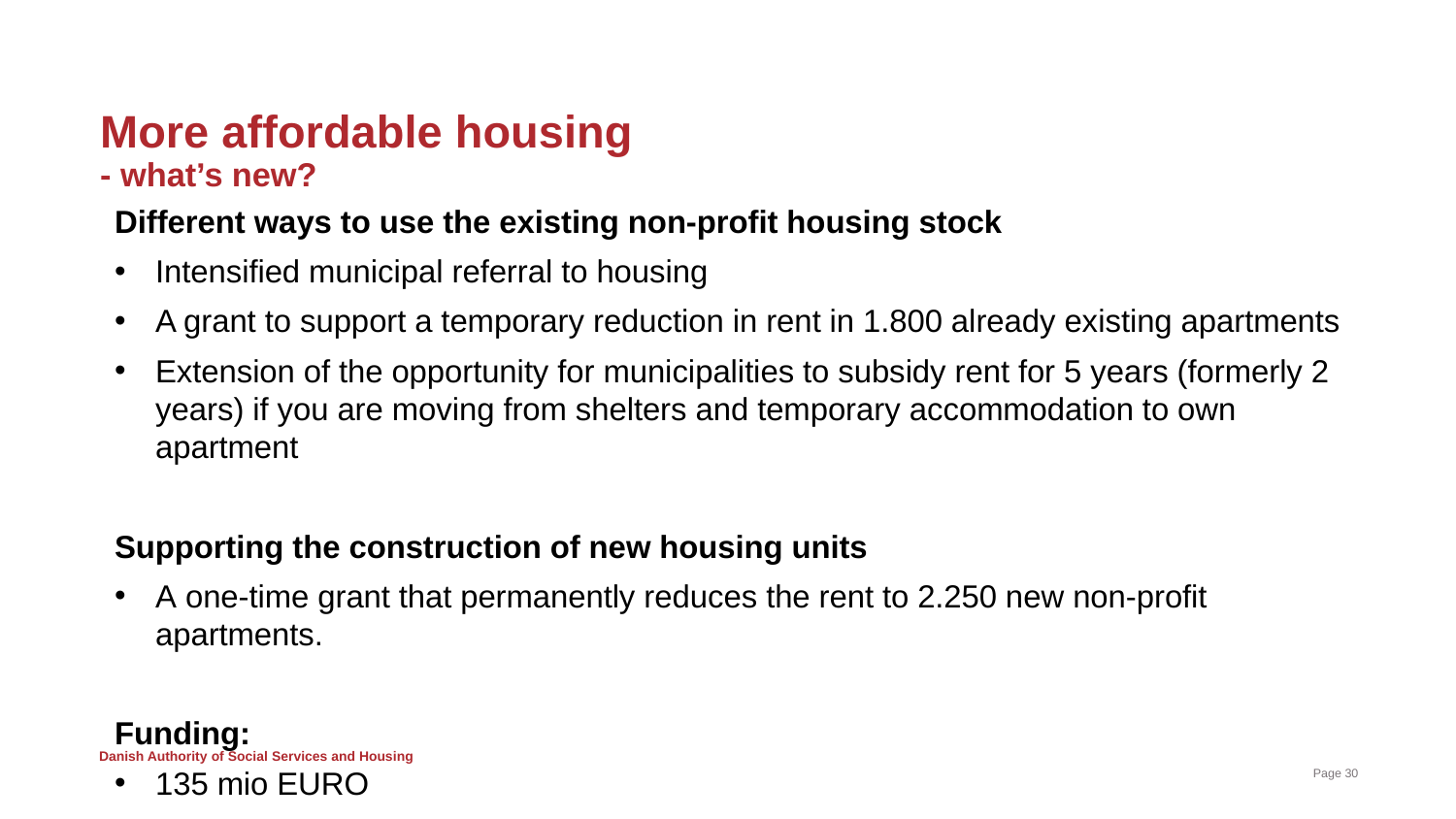

# More affordable housing - what’s new?
Different ways to use the existing non-profit housing stock
Intensified municipal referral to housing
A grant to support a temporary reduction in rent in 1.800 already existing apartments
Extension of the opportunity for municipalities to subsidy rent for 5 years (formerly 2 years) if you are moving from shelters and temporary accommodation to own apartment

Supporting the construction of new housing units
A one-time grant that permanently reduces the rent to 2.250 new non-profit apartments.

Funding:
135 mio EURO

Page 30